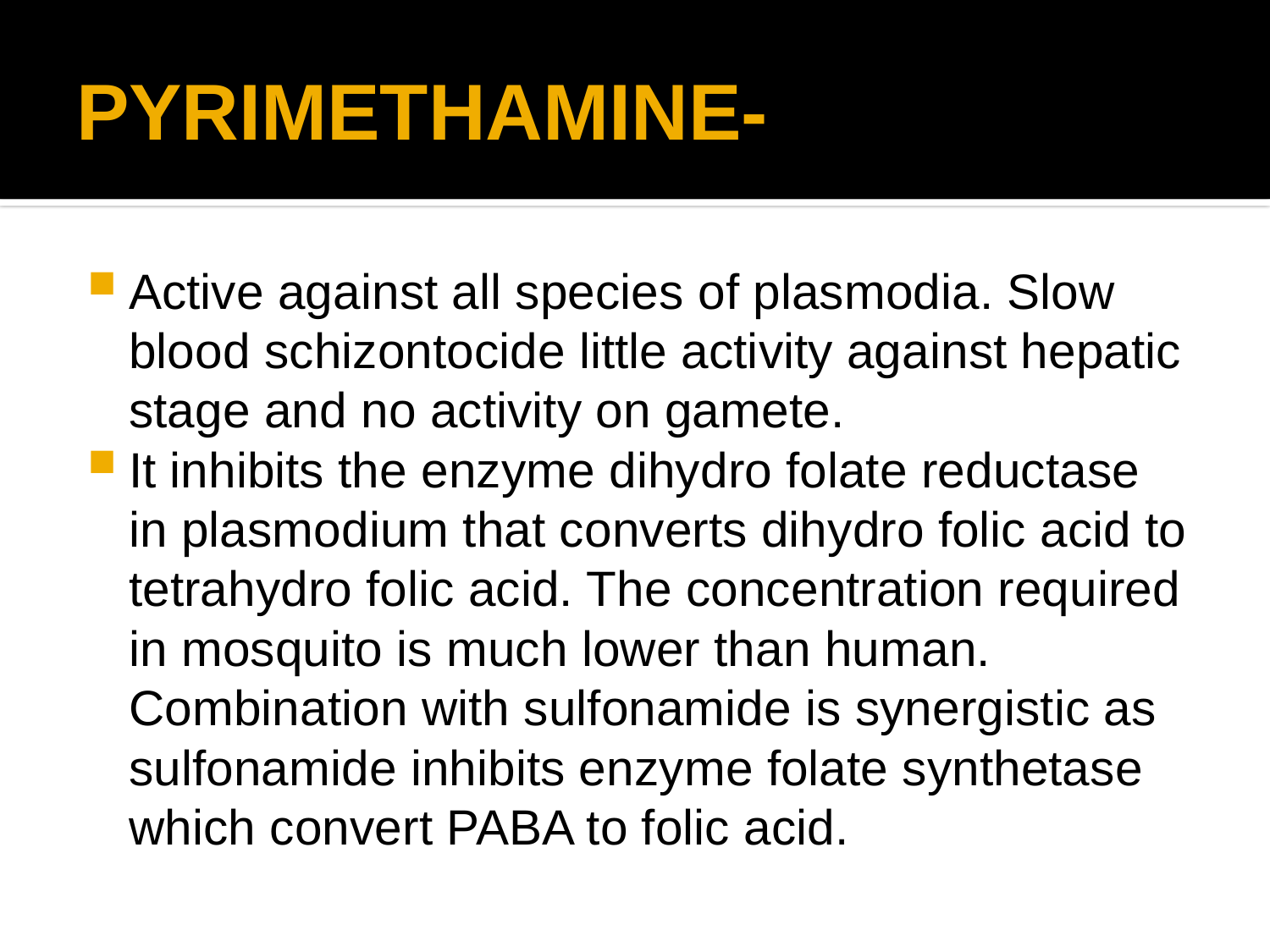

# PYRIMETHAMINE-
Active against all species of plasmodia. Slow blood schizontocide little activity against hepatic stage and no activity on gamete.
It inhibits the enzyme dihydro folate reductase in plasmodium that converts dihydro folic acid to tetrahydro folic acid. The concentration required in mosquito is much lower than human. Combination with sulfonamide is synergistic as sulfonamide inhibits enzyme folate synthetase which convert PABA to folic acid.